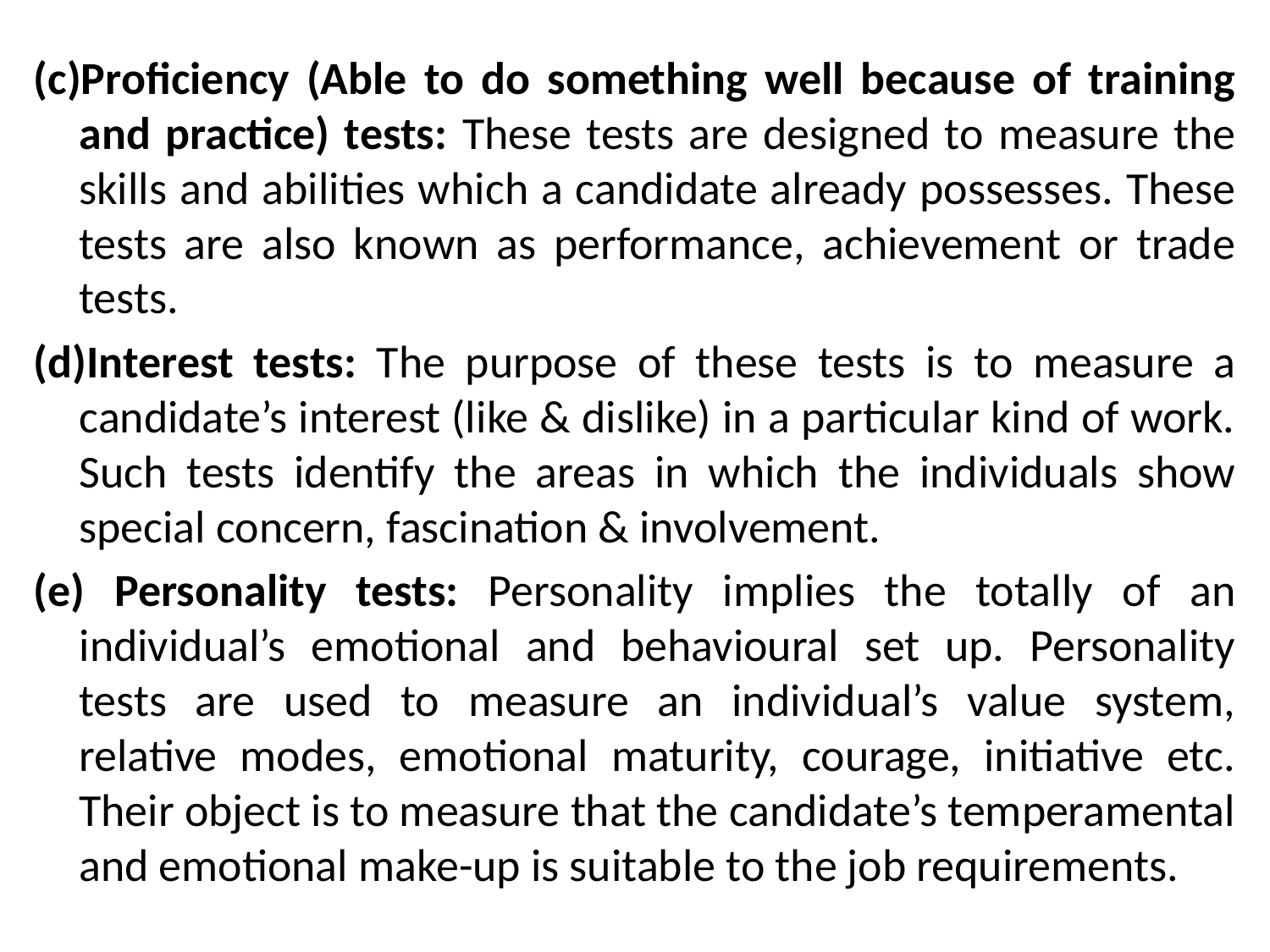

(c)Proficiency (Able to do something well because of training and practice) tests: These tests are designed to measure the skills and abilities which a candidate already possesses. These tests are also known as performance, achievement or trade tests.
(d)Interest tests: The purpose of these tests is to measure a candidate’s interest (like & dislike) in a particular kind of work. Such tests identify the areas in which the individuals show special concern, fascination & involvement.
(e) Personality tests: Personality implies the totally of an individual’s emotional and behavioural set up. Personality tests are used to measure an individual’s value system, relative modes, emotional maturity, courage, initiative etc. Their object is to measure that the candidate’s temperamental and emotional make-up is suitable to the job requirements.